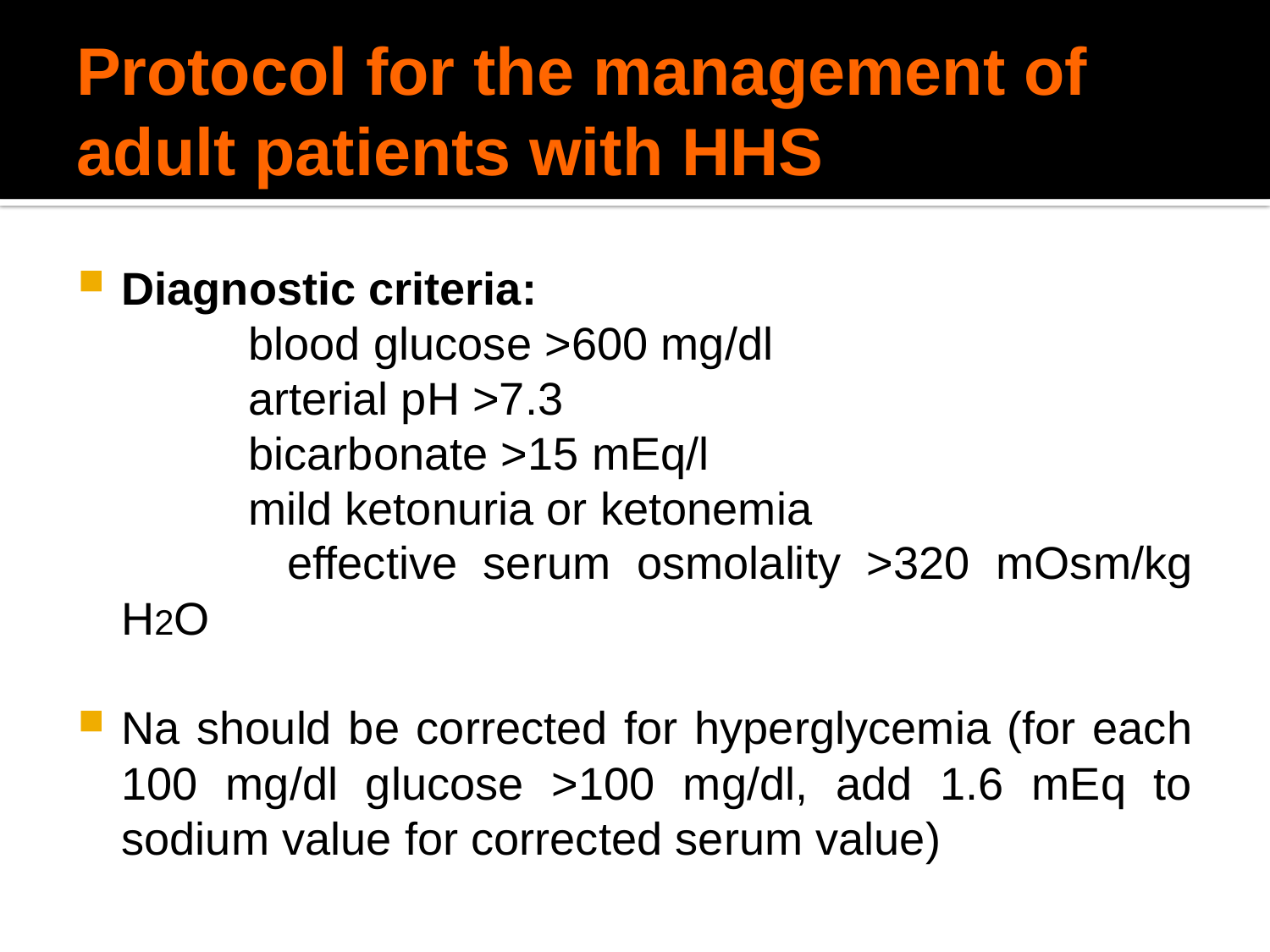

# Protocol for the management of adult patients with HHS
Diagnostic criteria:
   		blood glucose >600 mg/dl
 		arterial pH >7.3
   		bicarbonate >15 mEq/l
   		mild ketonuria or ketonemia
   		effective serum osmolality >320 mOsm/kg H2O

Na should be corrected for hyperglycemia (for each 100 mg/dl glucose >100 mg/dl, add 1.6 mEq to sodium value for corrected serum value)